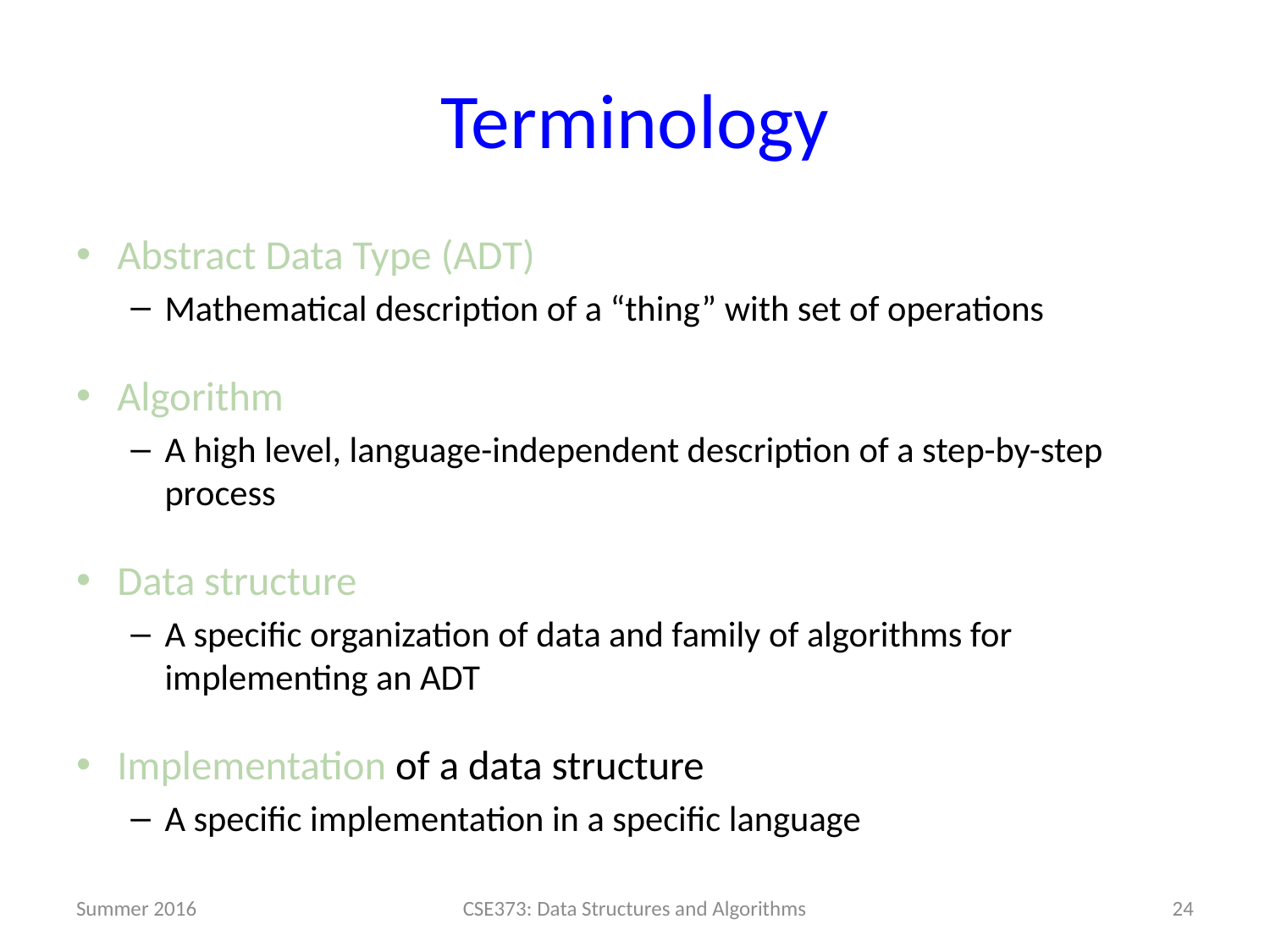

# Terminology
Abstract Data Type (ADT)
Mathematical description of a “thing” with set of operations

Algorithm
A high level, language-independent description of a step-by-step process

Data structure
A specific organization of data and family of algorithms for implementing an ADT

Implementation of a data structure
A specific implementation in a specific language
Summer 2016
CSE373: Data Structures and Algorithms
24